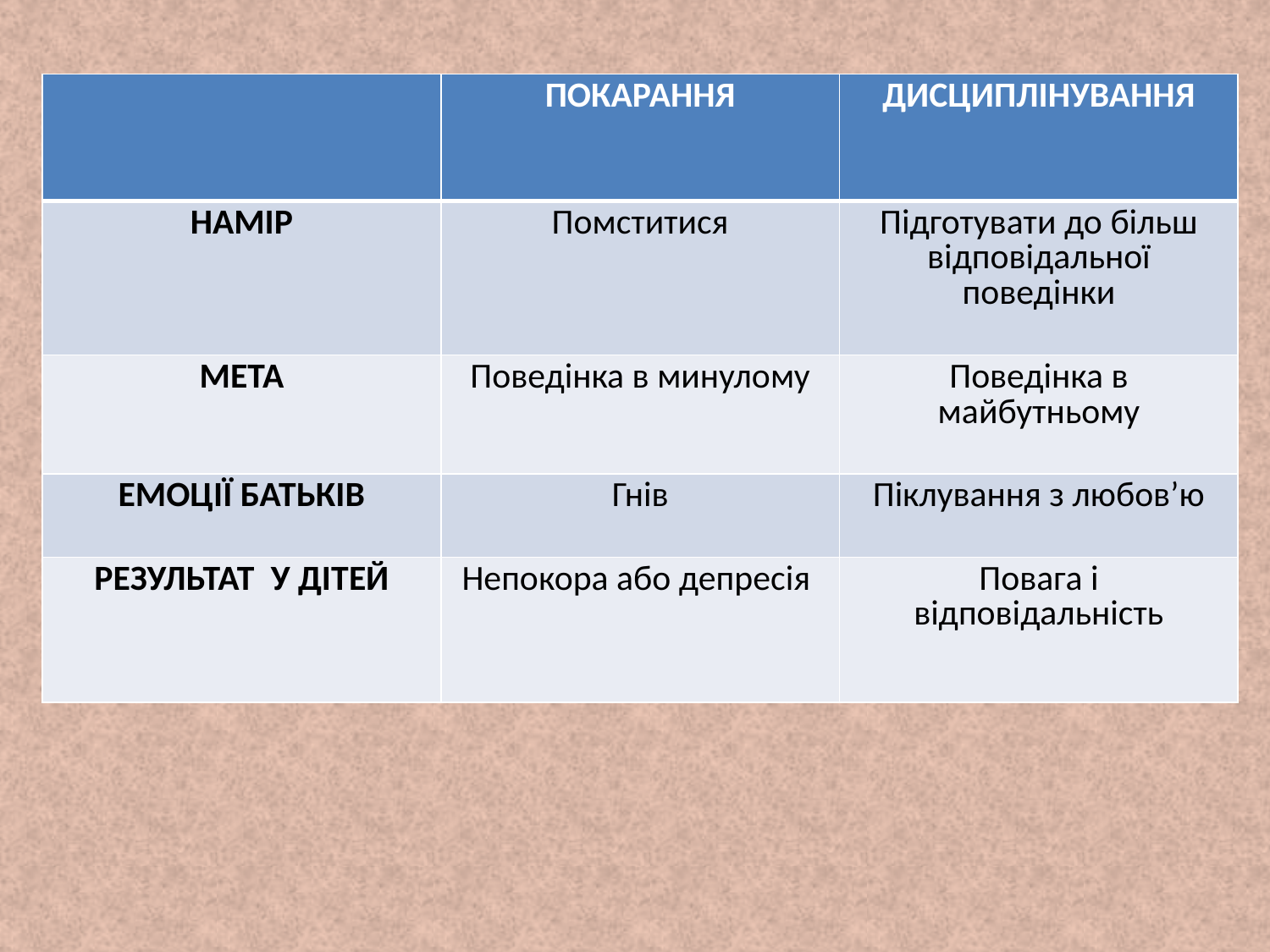

|  | ПОКАРАННЯ | ДИСЦИПЛІНУВАННЯ |
| --- | --- | --- |
| НАМІР | Помститися | Підготувати до більш відповідальної поведінки |
| МЕТА | Поведінка в минулому | Поведінка в майбутньому |
| ЕМОЦІЇ БАТЬКІВ | Гнів | Піклування з любов’ю |
| РЕЗУЛЬТАТ У ДІТЕЙ | Непокора або депресія | Повага і відповідальність |